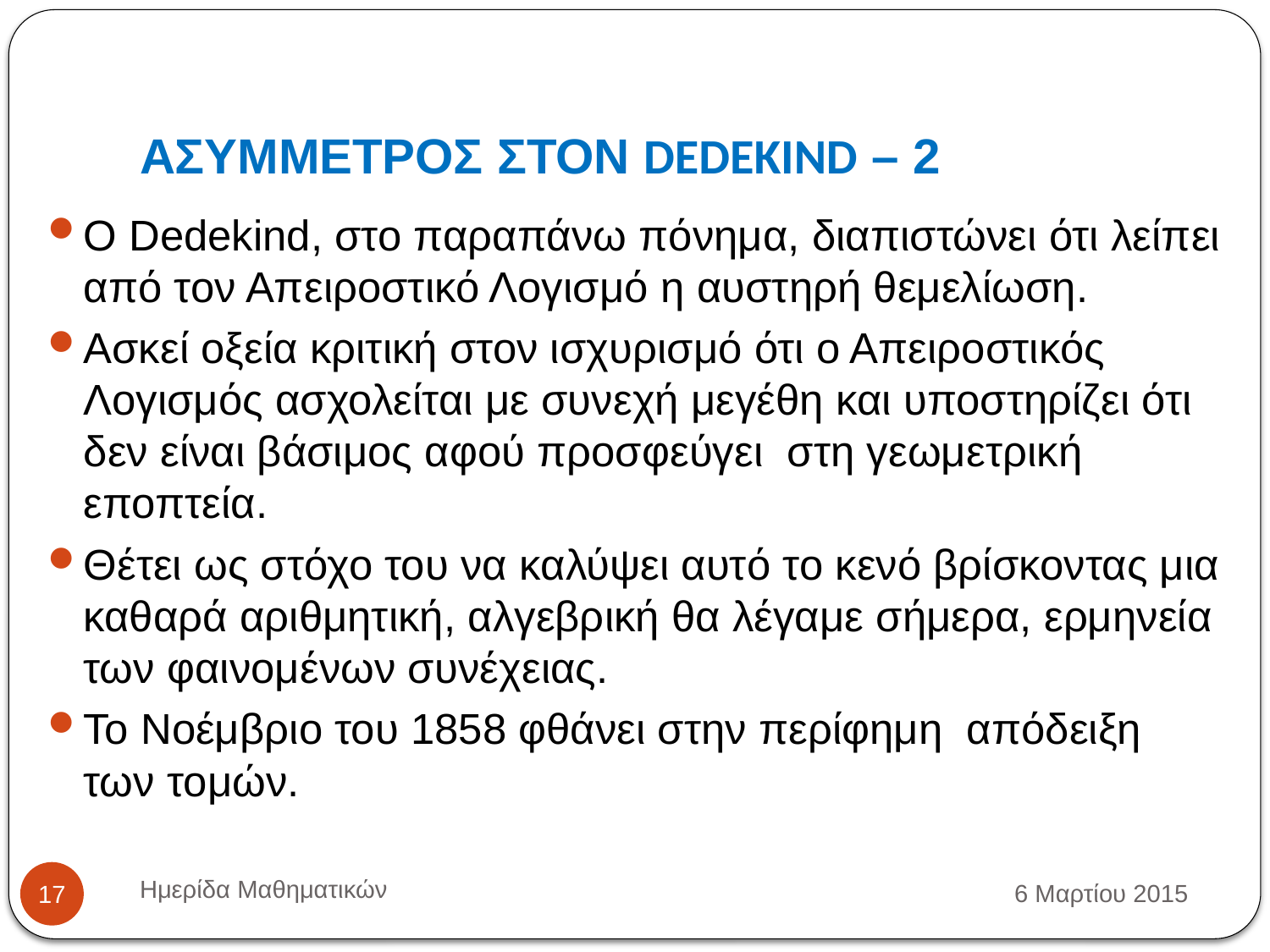

# ΑΣΥΜΜΕΤΡΟΣ ΣΤΟΝ DEDEKIND – 2
Ο Dedekind, στο παραπάνω πόνημα, διαπιστώνει ότι λείπει από τον Απειροστικό Λογισμό η αυστηρή θεμελίωση.
Ασκεί οξεία κριτική στον ισχυρισμό ότι ο Απειροστικός Λογισμός ασχολείται με συνεχή μεγέθη και υποστηρίζει ότι δεν είναι βάσιμος αφού προσφεύγει  στη γεωμετρική εποπτεία.
Θέτει ως στόχο του να καλύψει αυτό το κενό βρίσκοντας μια καθαρά αριθμητική, αλγεβρική θα λέγαμε σήμερα, ερμηνεία των φαινομένων συνέχειας.
Το Νοέμβριο του 1858 φθάνει στην περίφημη  απόδειξη των τομών.

Ημερίδα Μαθηματικών
6 Μαρτίου 2015
17